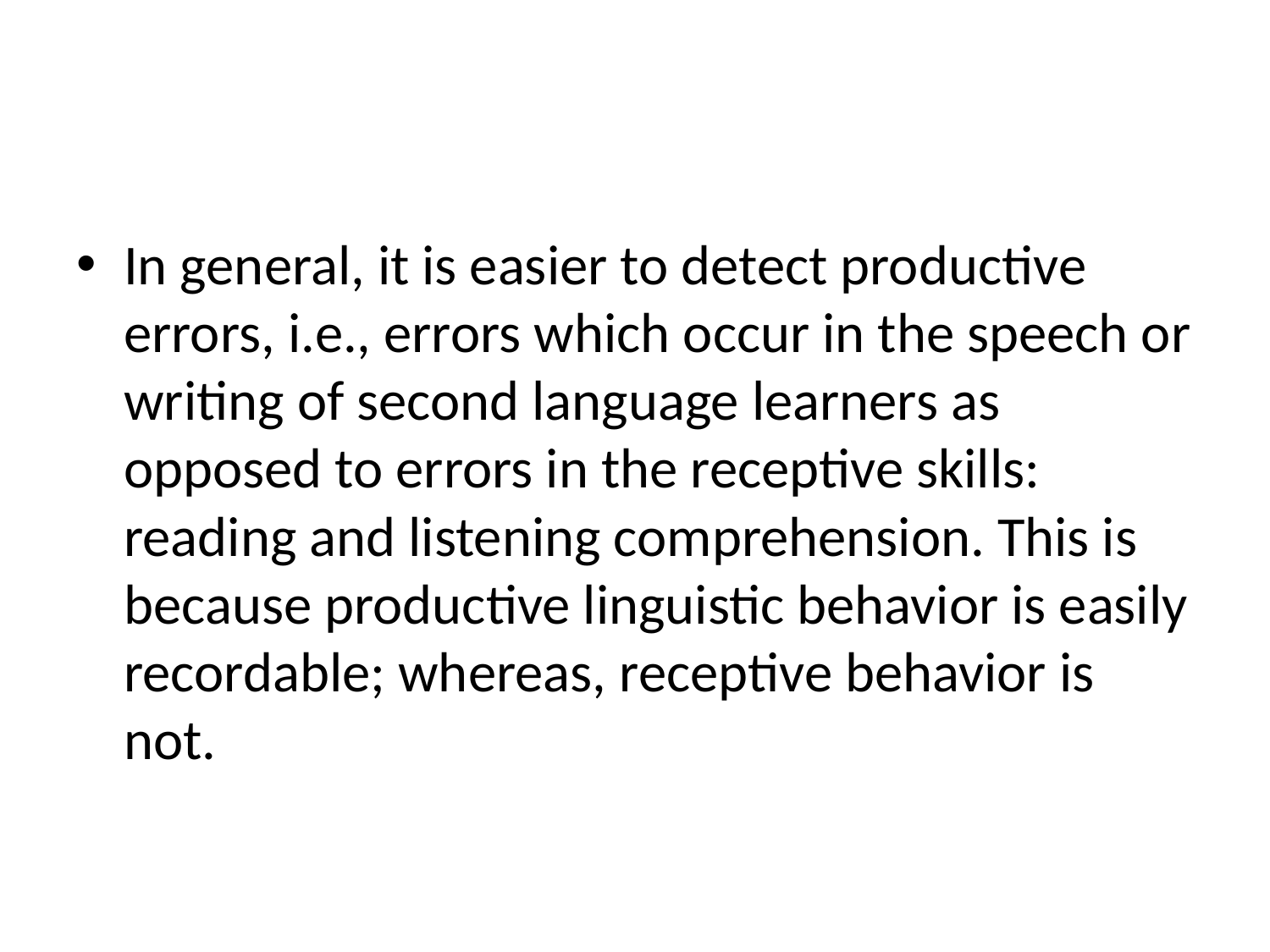

#
In general, it is easier to detect productive errors, i.e., errors which occur in the speech or writing of second language learners as opposed to errors in the receptive skills: reading and listening comprehension. This is because productive linguistic behavior is easily recordable; whereas, receptive behavior is not.